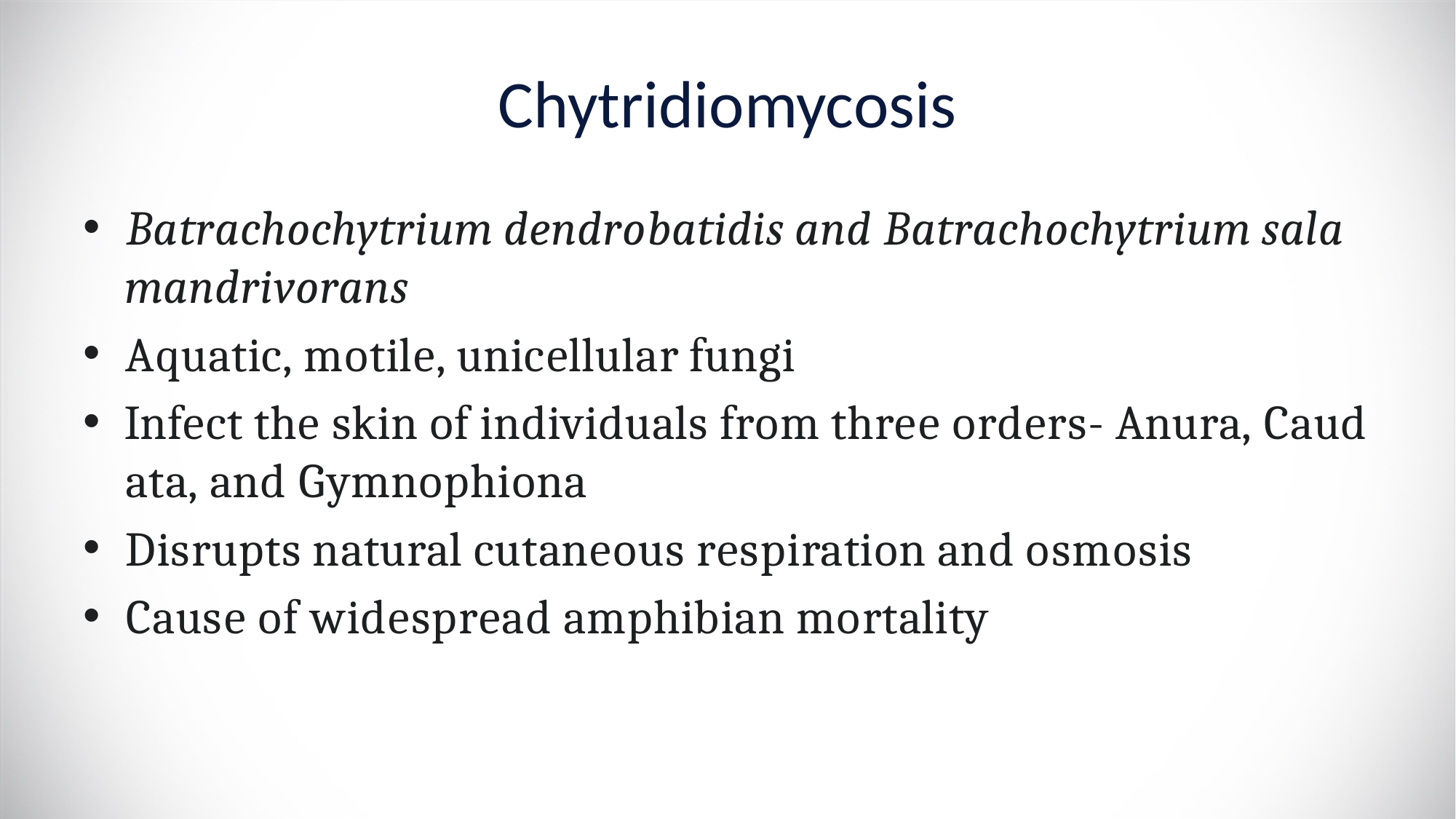

# Chytridiomycosis
Batrachochytrium dendrobatidis and Batrachochytrium salamandrivorans ​
Aquatic, motile, unicellular fungi​
Infect the skin of individuals from three orders- Anura, Caudata, and Gymnophiona​
Disrupts natural cutaneous respiration and osmosis
Cause of widespread amphibian mortality